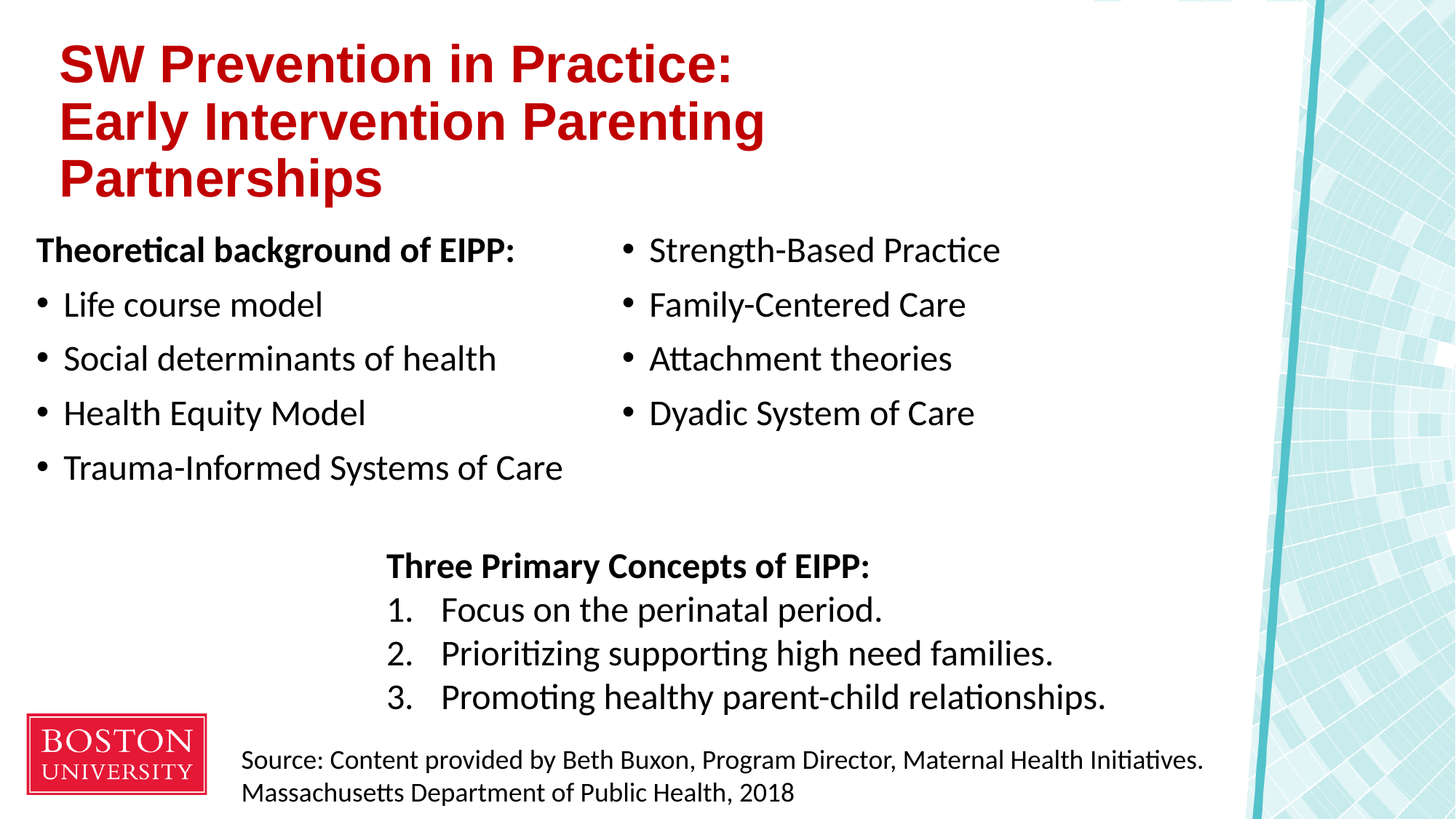

# SW Prevention in Practice: Early Intervention Parenting Partnerships
Theoretical background of EIPP:
Life course model
Social determinants of health
Health Equity Model
Trauma-Informed Systems of Care

Strength-Based Practice
Family-Centered Care
Attachment theories
Dyadic System of Care

Three Primary Concepts of EIPP:
Focus on the perinatal period.
Prioritizing supporting high need families.
Promoting healthy parent-child relationships.
Source: Content provided by Beth Buxon, Program Director, Maternal Health Initiatives. Massachusetts Department of Public Health, 2018